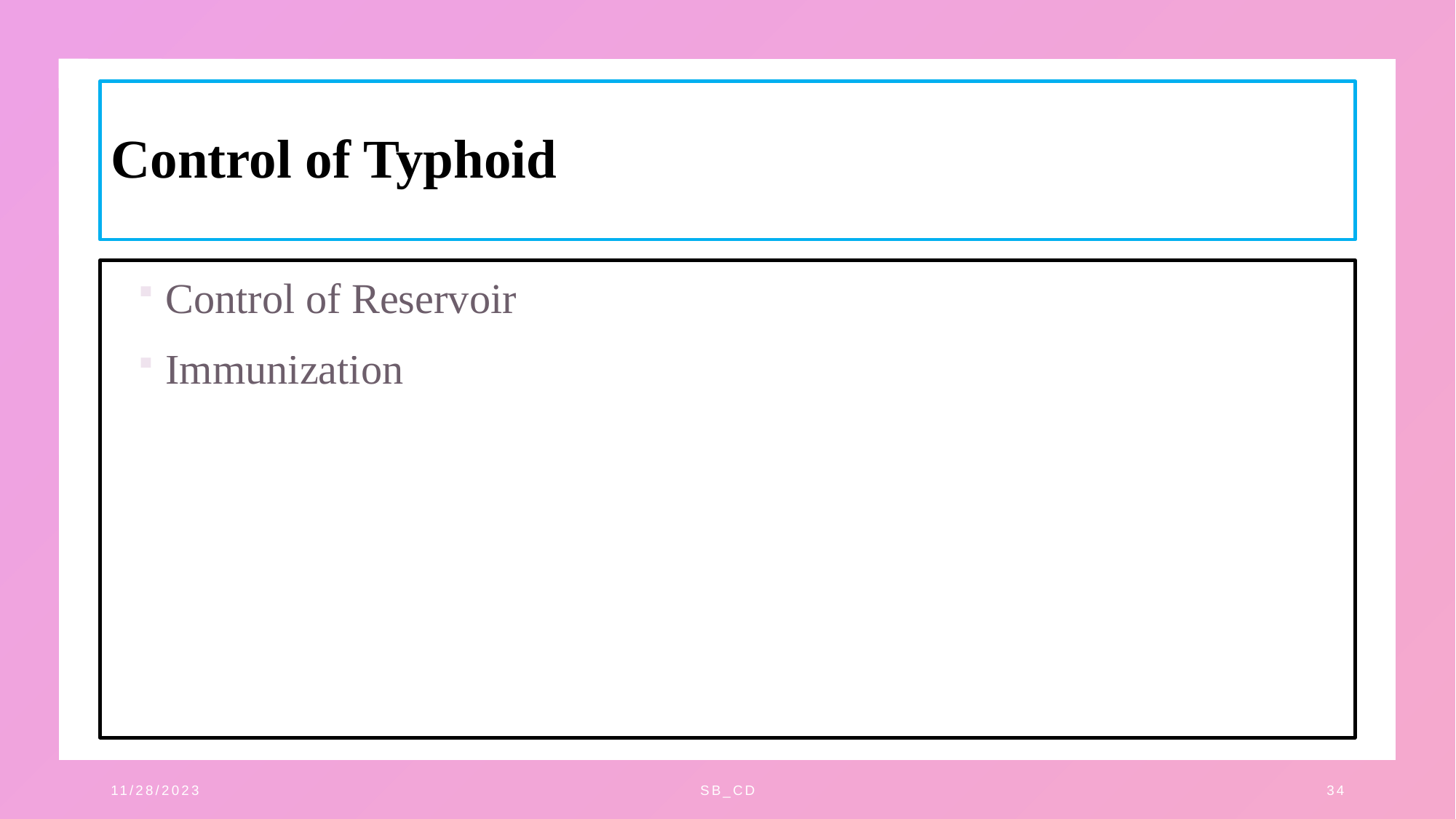

# Control of Typhoid
Control of Reservoir
Immunization

11/28/2023
SB_CD
34